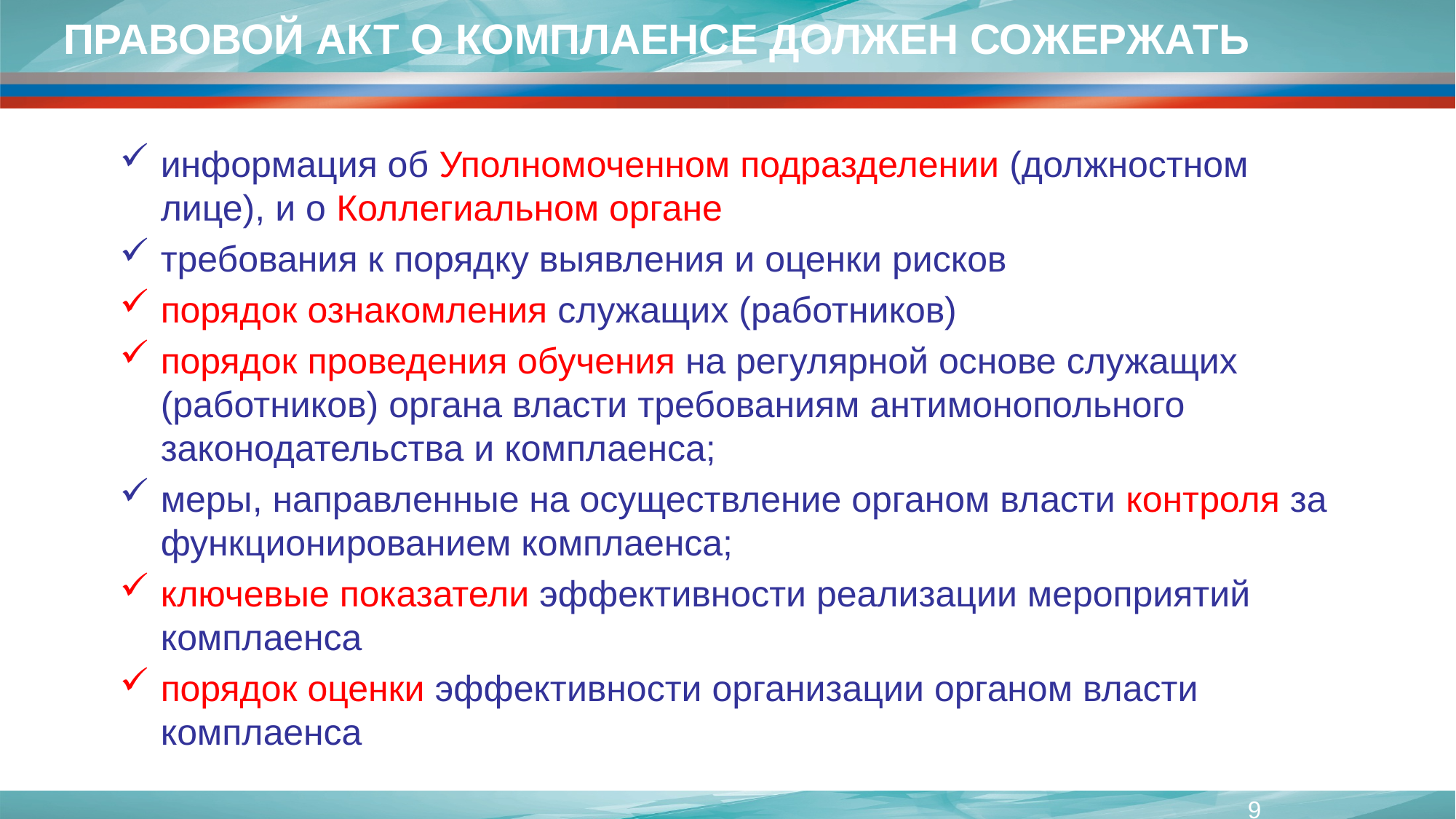

ПРАВОВОЙ АКТ О КОМПЛАЕНСЕ ДОЛЖЕН СОЖЕРЖАТЬ
информация об Уполномоченном подразделении (должностном лице), и о Коллегиальном органе
требования к порядку выявления и оценки рисков
порядок ознакомления служащих (работников)
порядок проведения обучения на регулярной основе служащих (работников) органа власти требованиям антимонопольного законодательства и комплаенса;
меры, направленные на осуществление органом власти контроля за функционированием комплаенса;
ключевые показатели эффективности реализации мероприятий комплаенса
порядок оценки эффективности организации органом власти комплаенса
9